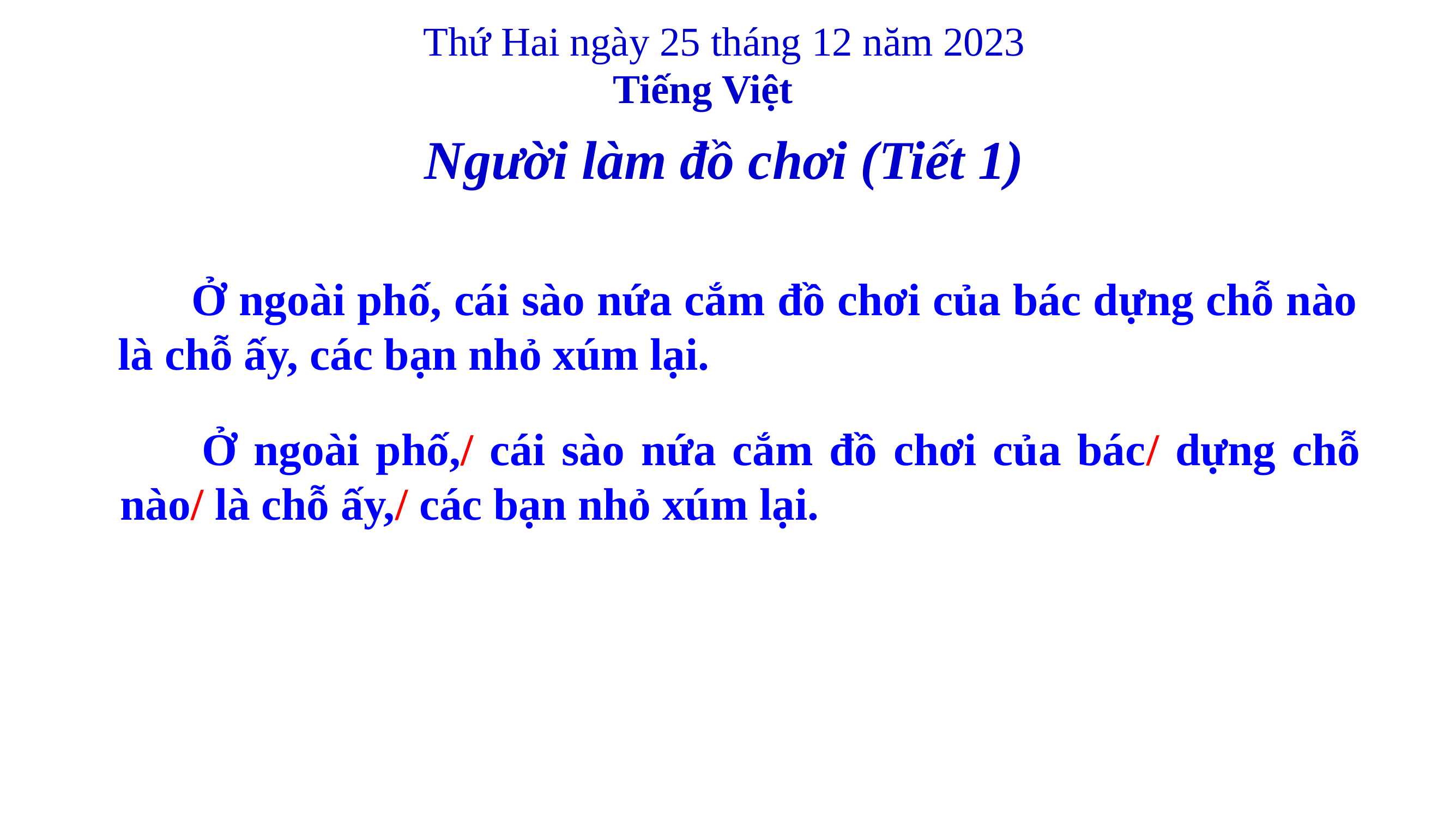

Thứ Hai ngày 25 tháng 12 năm 2023
Tiếng Việt
Người làm đồ chơi (Tiết 1)
      Ở ngoài phố, cái sào nứa cắm đồ chơi của bác dựng chỗ nào là chỗ ấy, các bạn nhỏ xúm lại.
     Ở ngoài phố,/ cái sào nứa cắm đồ chơi của bác/ dựng chỗ nào/ là chỗ ấy,/ các bạn nhỏ xúm lại.